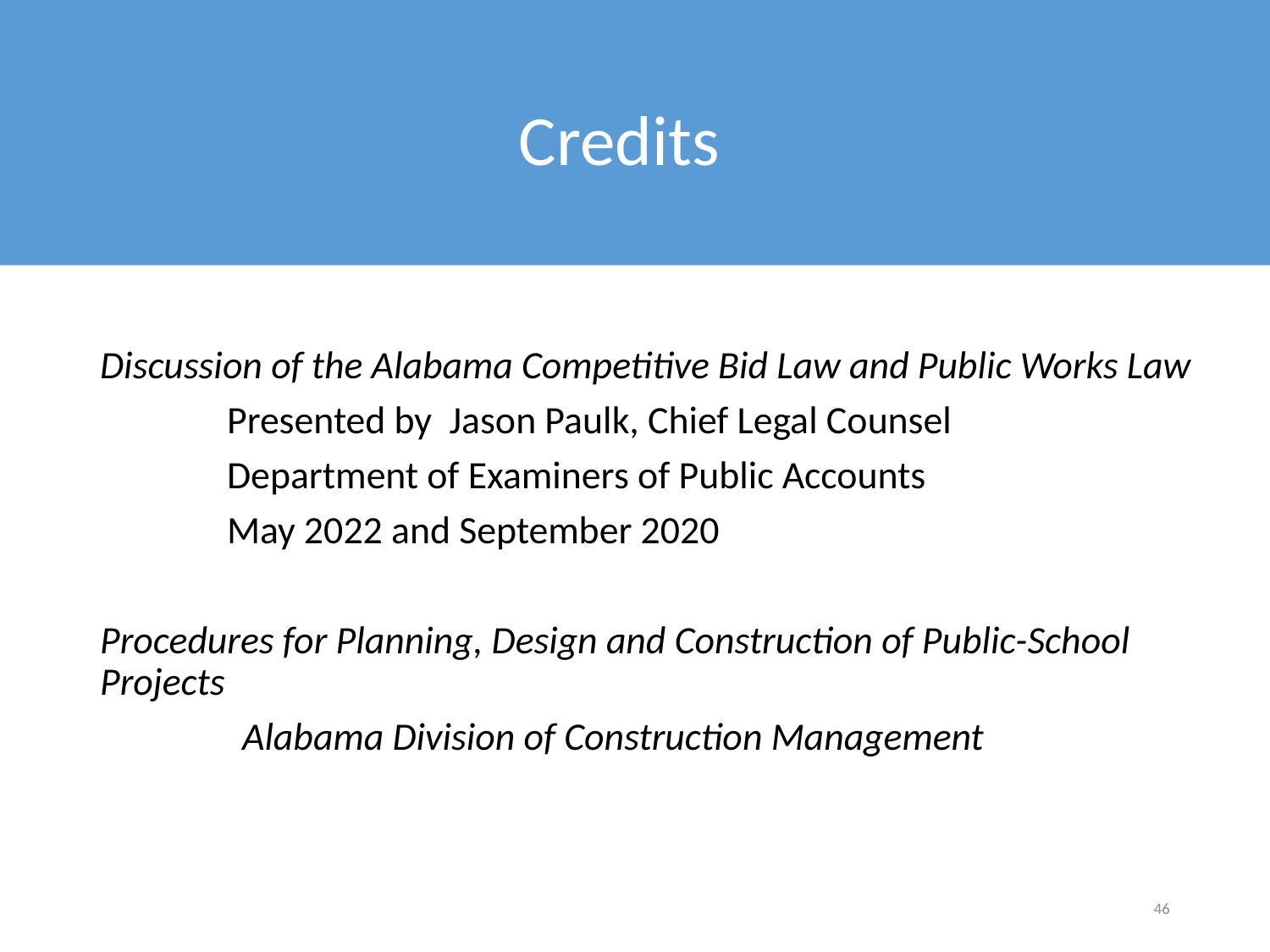

# Credits
Discussion of the Alabama Competitive Bid Law and Public Works Law
	Presented by  Jason Paulk, Chief Legal Counsel
	Department of Examiners of Public Accounts
	May 2022 and September 2020

Procedures for Planning, Design and Construction of Public-School Projects
	Alabama Division of Construction Management

46